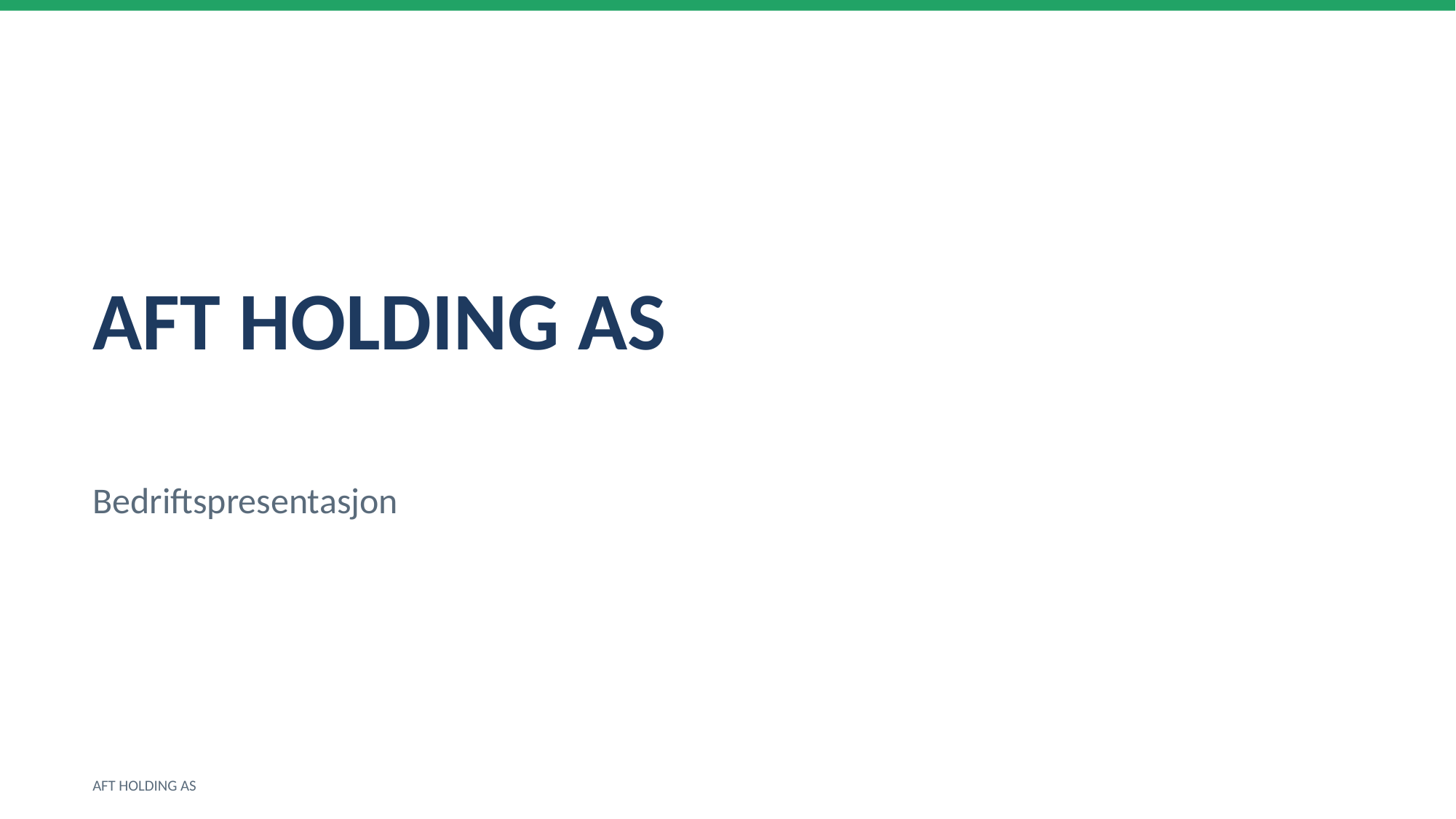

AFT HOLDING AS
Bedriftspresentasjon
AFT HOLDING AS